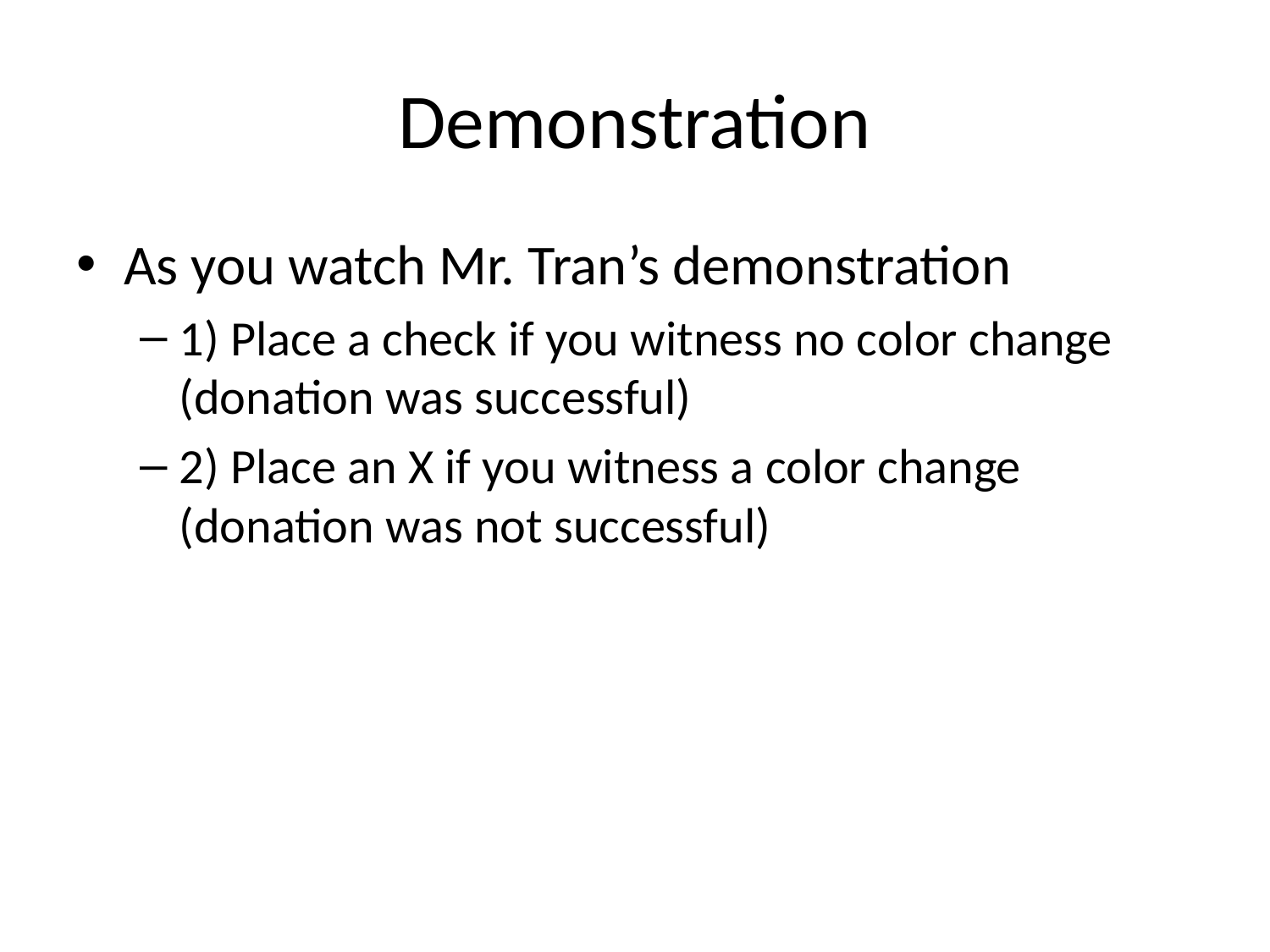

# Demonstration
As you watch Mr. Tran’s demonstration
1) Place a check if you witness no color change (donation was successful)
2) Place an X if you witness a color change (donation was not successful)